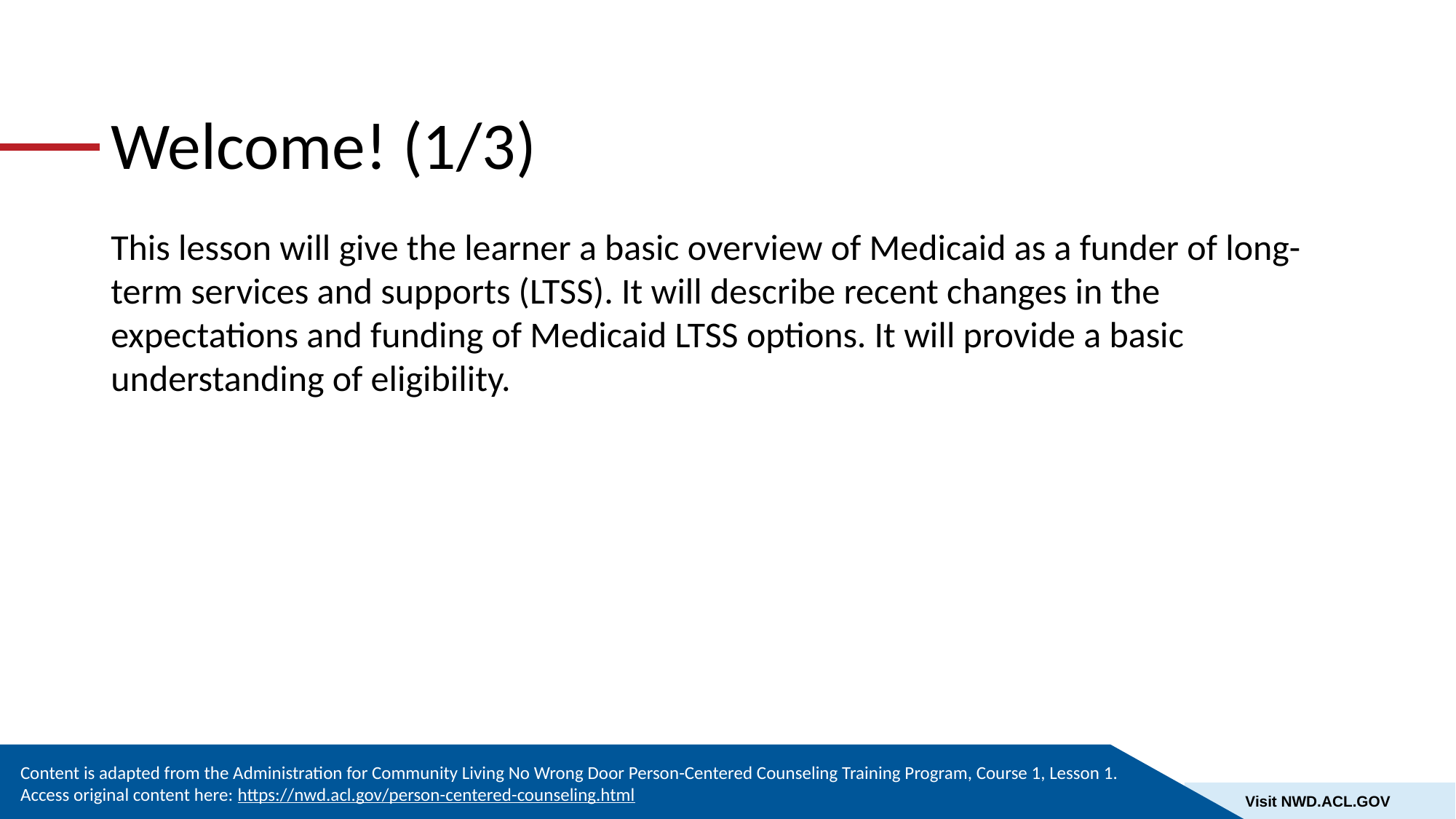

# Welcome! (1/3)
This lesson will give the learner a basic overview of Medicaid as a funder of long-term services and supports (LTSS). It will describe recent changes in the expectations and funding of Medicaid LTSS options. It will provide a basic understanding of eligibility.